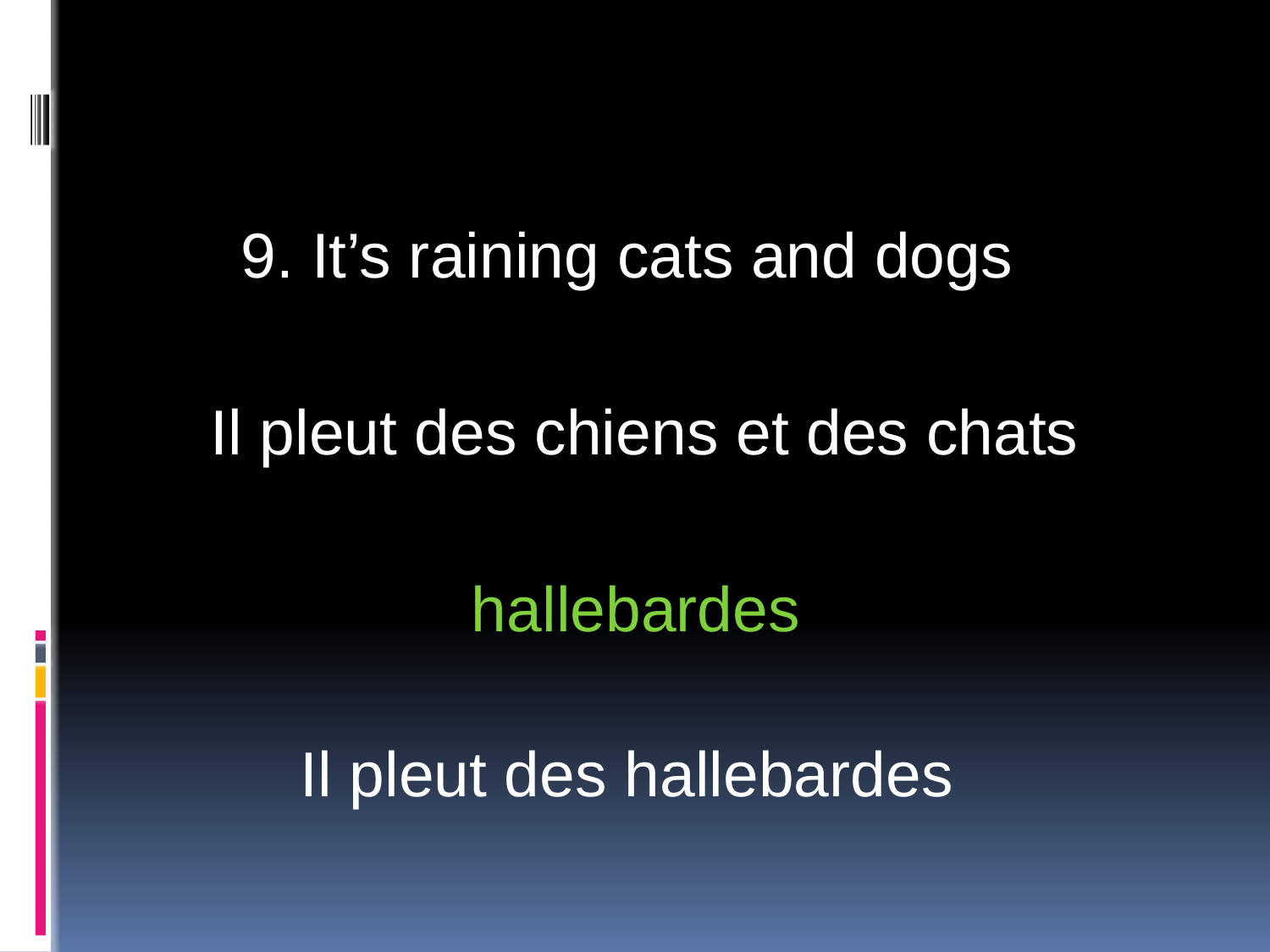

#
9. It’s raining cats and dogs

 Il pleut des chiens et des chats

hallebardes
Il pleut des hallebardes